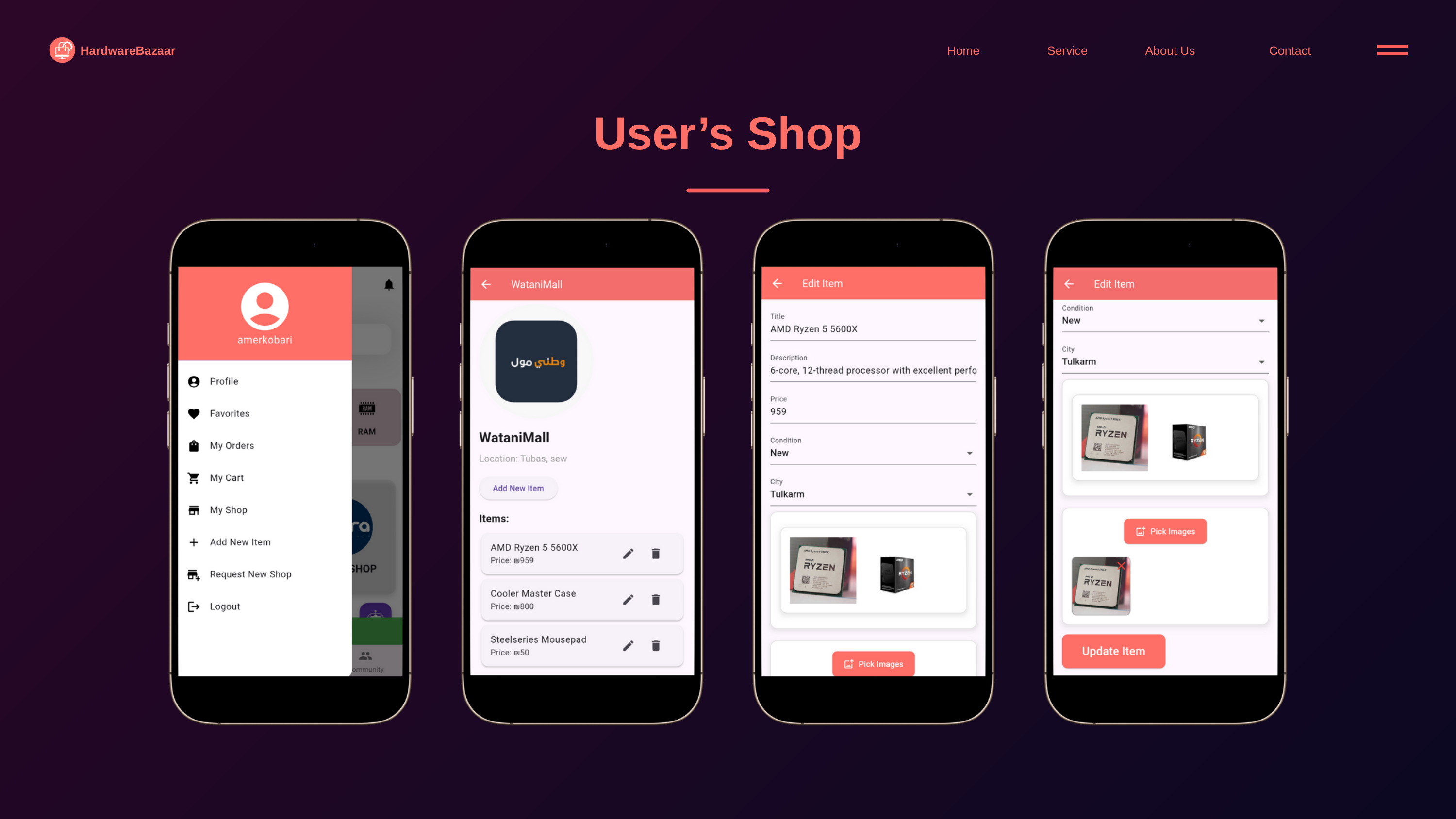

HardwareBazaar
Home
Service
About Us
Contact

User’s Shop